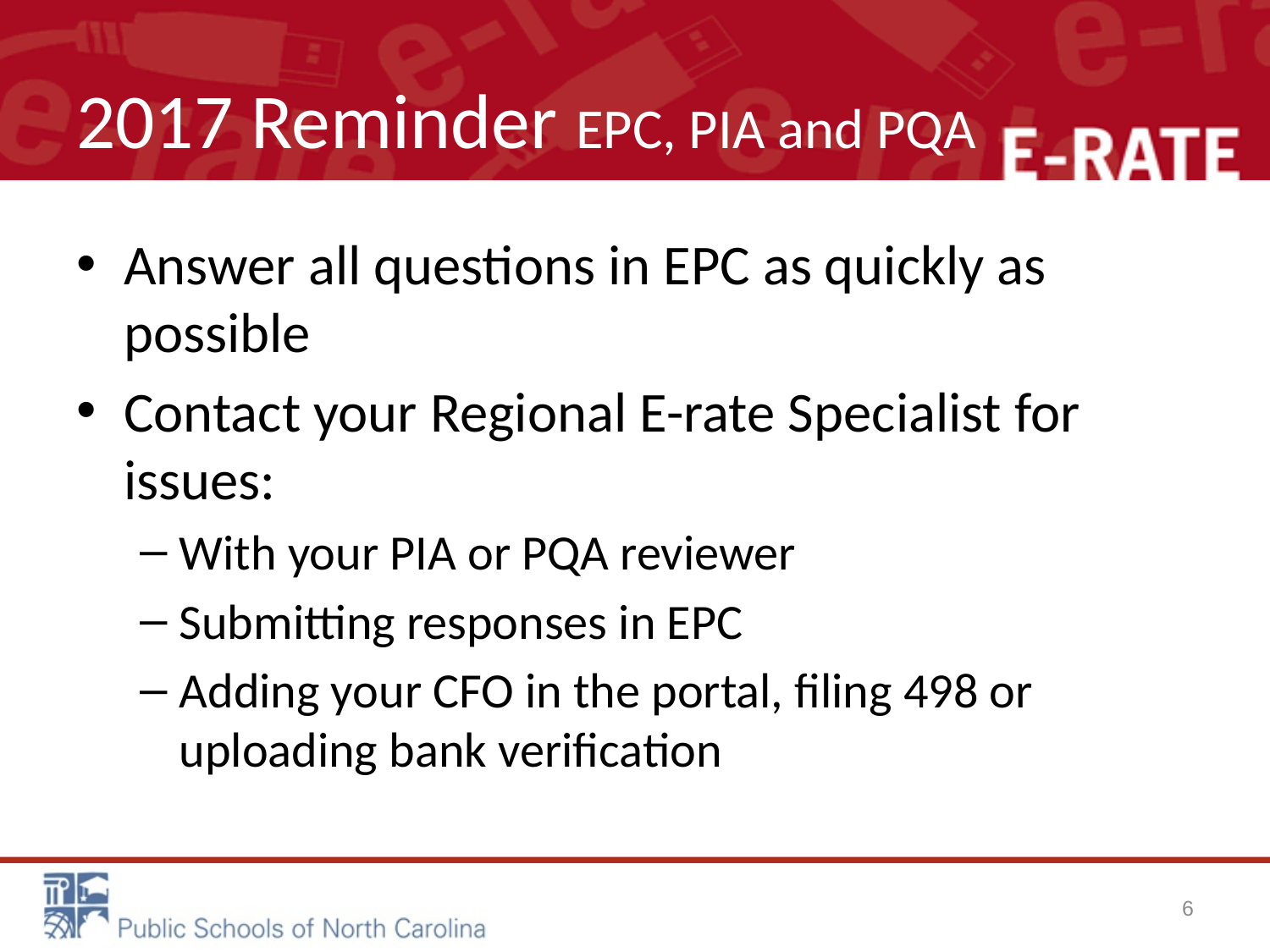

# 2017 Reminder EPC, PIA and PQA
Answer all questions in EPC as quickly as possible
Contact your Regional E-rate Specialist for issues:
With your PIA or PQA reviewer
Submitting responses in EPC
Adding your CFO in the portal, filing 498 or uploading bank verification
6